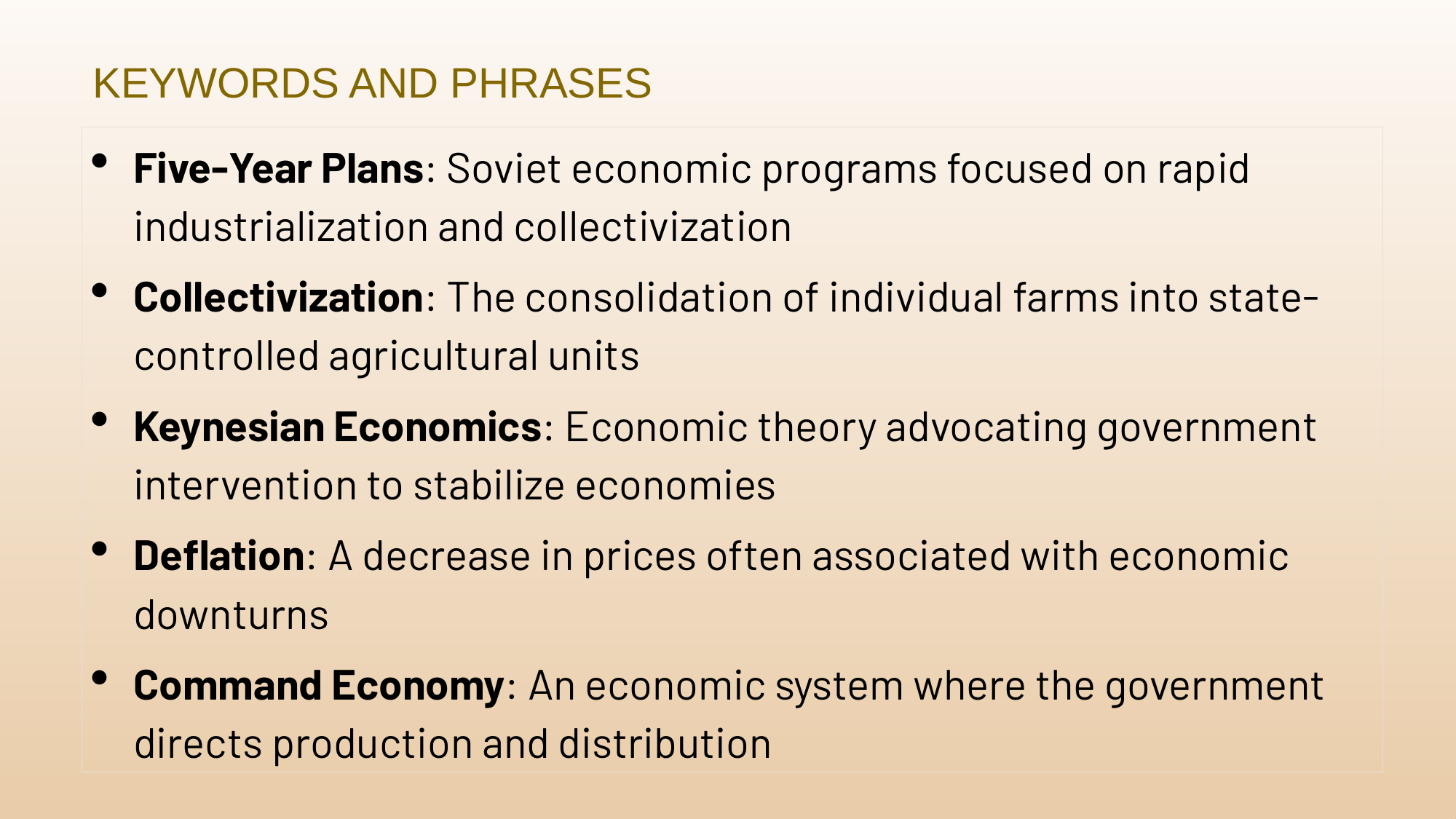

# Keywords and Phrases
Five-Year Plans: Soviet economic programs focused on rapid industrialization and collectivization
Collectivization: The consolidation of individual farms into state-controlled agricultural units
Keynesian Economics: Economic theory advocating government intervention to stabilize economies
Deflation: A decrease in prices often associated with economic downturns
Command Economy: An economic system where the government directs production and distribution